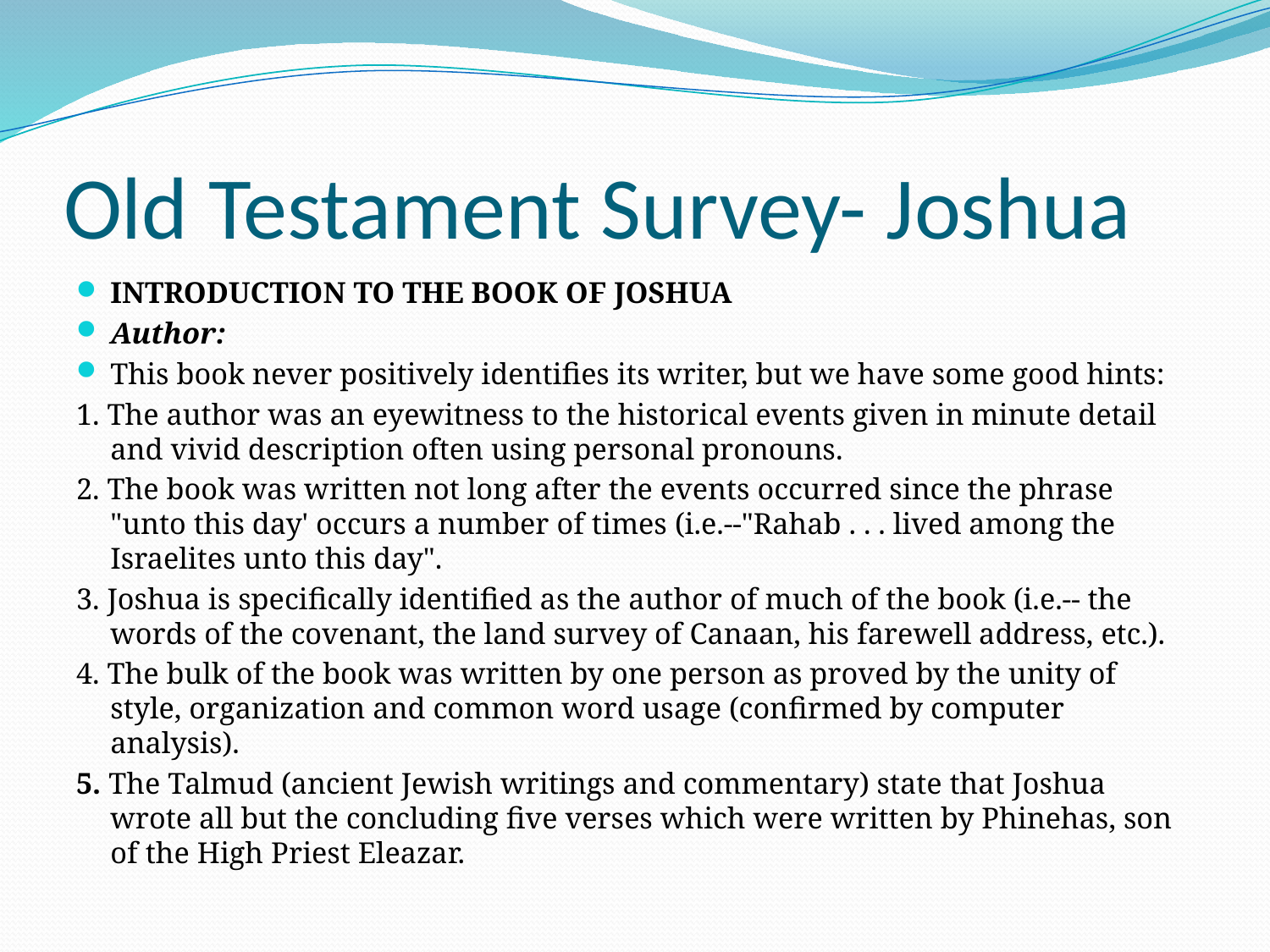

# Old Testament Survey- Joshua
INTRODUCTION TO THE BOOK OF JOSHUA
Author:
This book never positively identifies its writer, but we have some good hints:
1. The author was an eyewitness to the historical events given in minute detail and vivid description often using personal pronouns.
2. The book was written not long after the events occurred since the phrase "unto this day' occurs a number of times (i.e.--"Rahab . . . lived among the Israelites unto this day".
3. Joshua is specifically identified as the author of much of the book (i.e.-- the words of the covenant, the land survey of Canaan, his farewell address, etc.).
4. The bulk of the book was written by one person as proved by the unity of style, organization and common word usage (confirmed by computer analysis).
5. The Talmud (ancient Jewish writings and commentary) state that Joshua wrote all but the concluding five verses which were written by Phinehas, son of the High Priest Eleazar.